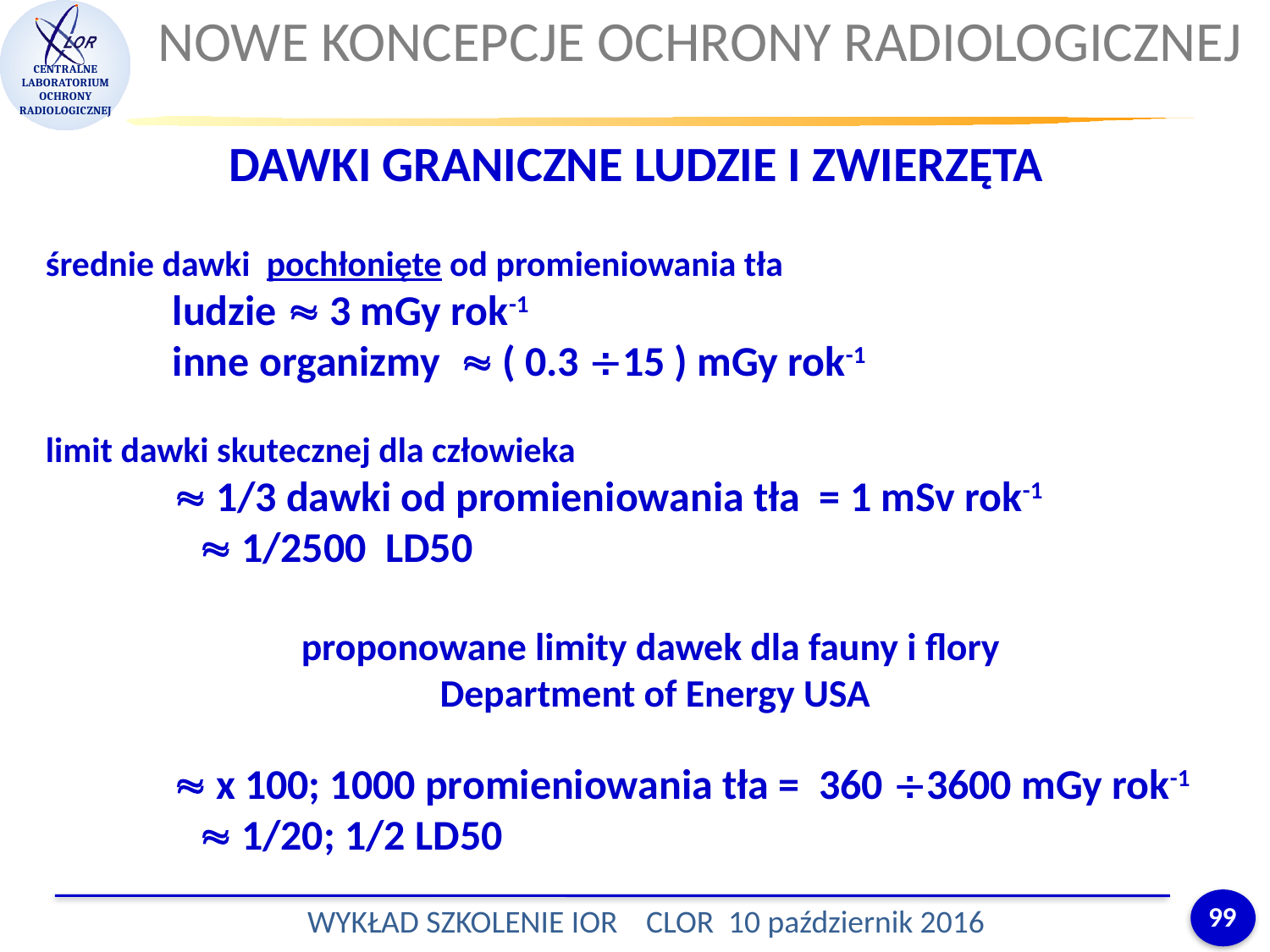

NOWE KONCEPCJE OCHRONY RADIOLOGICZNEJ
DAWKI GRANICZNE LUDZIE I ZWIERZĘTA
średnie dawki  pochłonięte od promieniowania tła
	ludzie ≈ 3 mGy rok-1
	inne organizmy  ≈ ( 0.3 ÷15 ) mGy rok-1

limit dawki skutecznej dla człowieka
	≈ 1/3 dawki od promieniowania tła  = 1 mSv rok-1
                ≈ 1/2500  LD50

proponowane limity dawek dla fauny i flory
Department of Energy USA

	≈ x 100; 1000 promieniowania tła =  360 ÷3600 mGy rok-1
                ≈ 1/20; 1/2 LD50
99